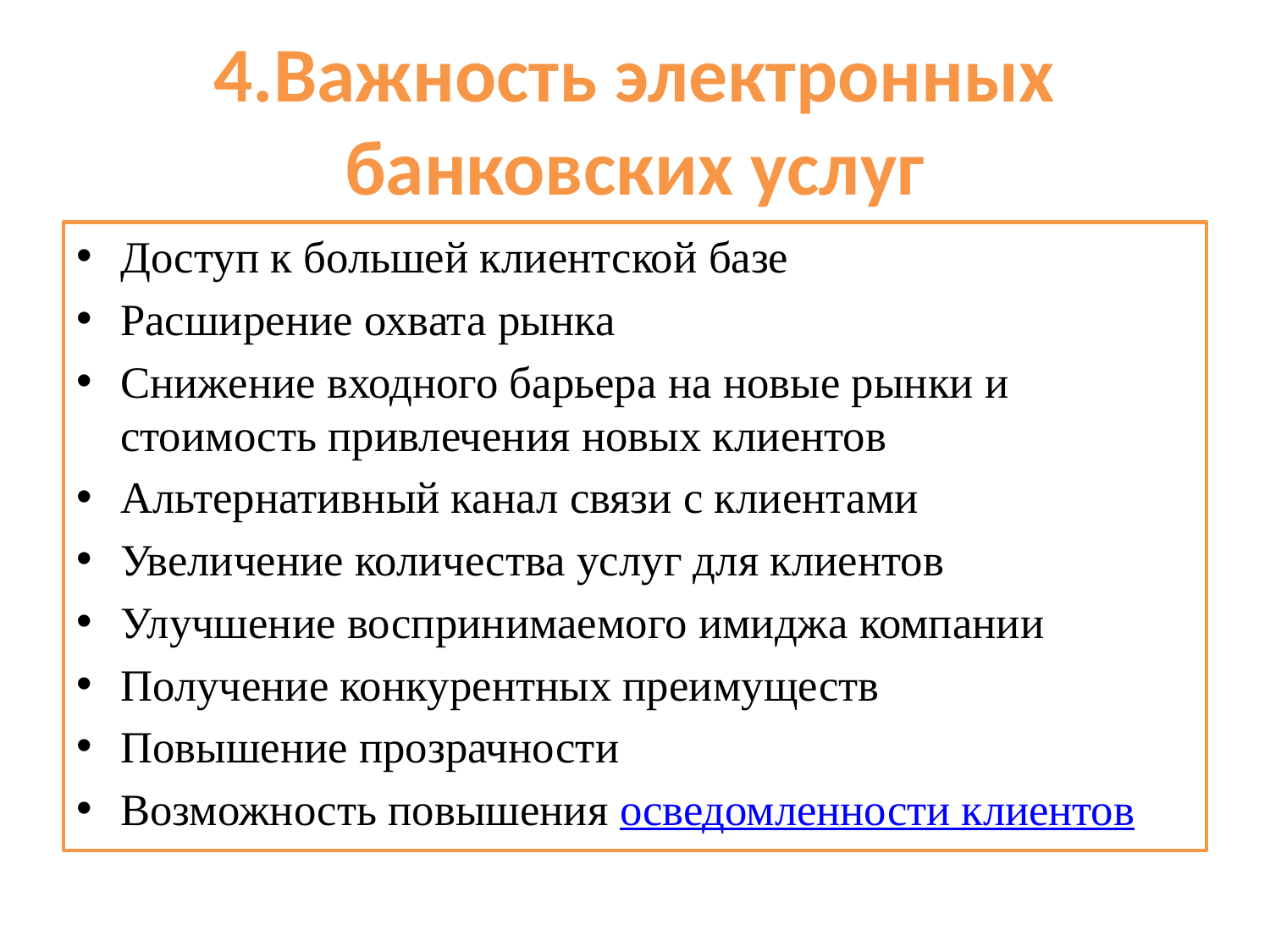

# 4.Важность электронных банковских услуг
Доступ к большей клиентской базе
Расширение охвата рынка
Снижение входного барьера на новые рынки и стоимость привлечения новых клиентов
Альтернативный канал связи с клиентами
Увеличение количества услуг для клиентов
Улучшение воспринимаемого имиджа компании
Получение конкурентных преимуществ
Повышение прозрачности
Возможность повышения осведомленности клиентов